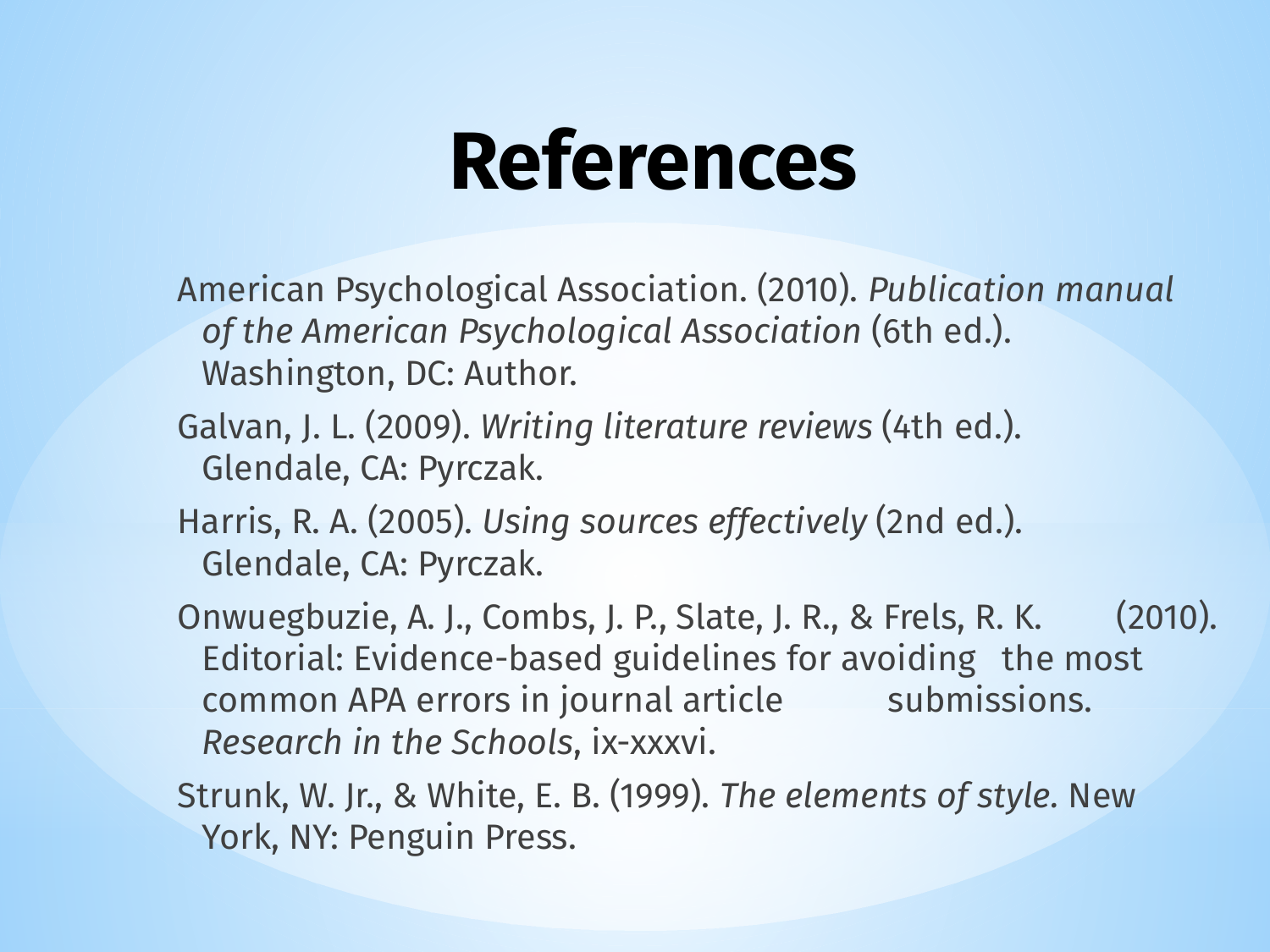

# References
American Psychological Association. (2010). Publication manual 	of the American Psychological Association (6th ed.). 	Washington, DC: Author.
Galvan, J. L. (2009). Writing literature reviews (4th ed.). 	Glendale, CA: Pyrczak.
Harris, R. A. (2005). Using sources effectively (2nd ed.). 	Glendale, CA: Pyrczak.
Onwuegbuzie, A. J., Combs, J. P., Slate, J. R., & Frels, R. K. 	(2010). Editorial: Evidence-based guidelines for avoiding 	the most common APA errors in journal article 	submissions. Research in the Schools, ix-xxxvi.
Strunk, W. Jr., & White, E. B. (1999). The elements of style. New 	York, NY: Penguin Press.